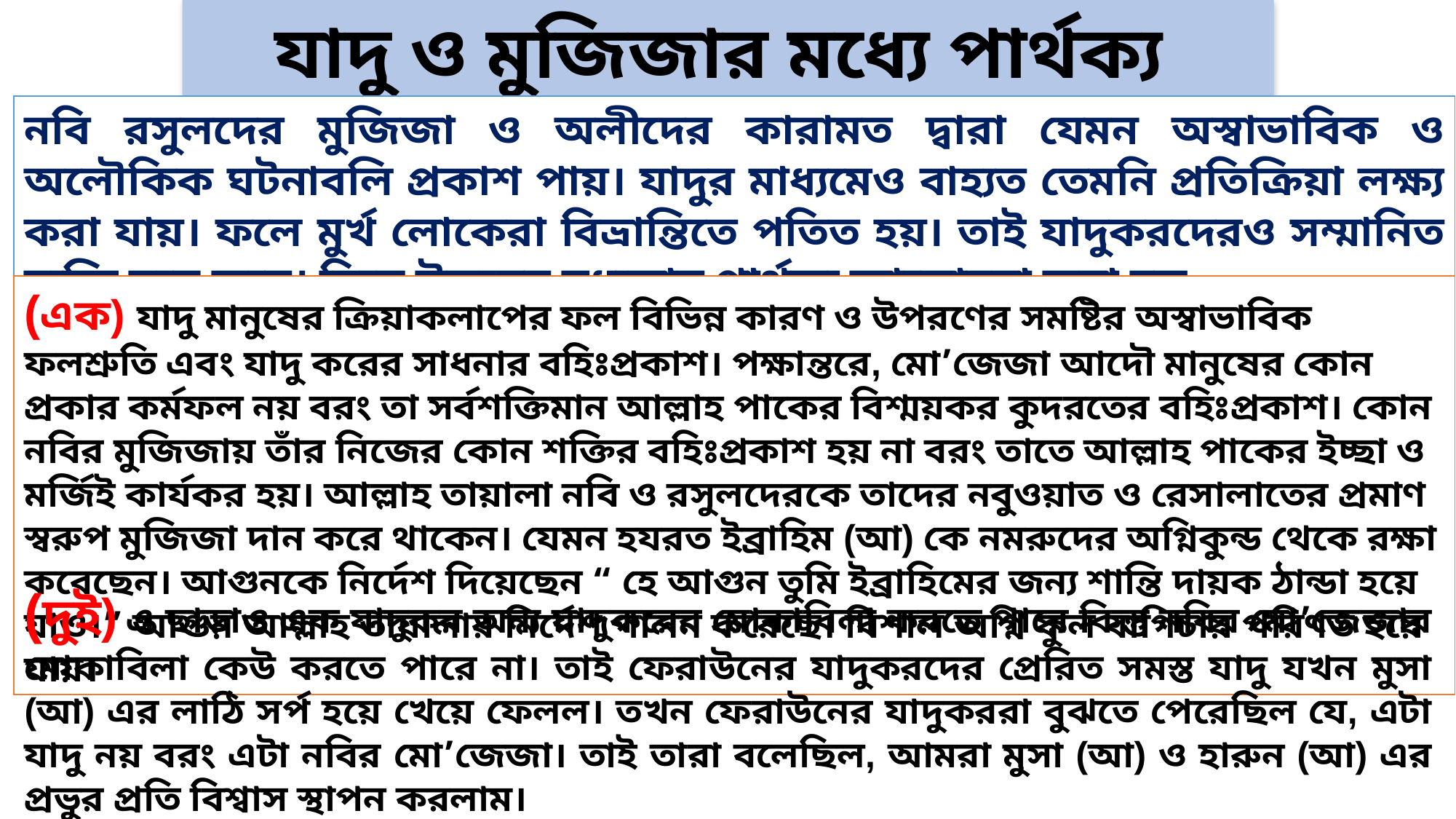

যাদু ও মুজিজার মধ্যে পার্থক্য
নবি রসুলদের মুজিজা ও অলীদের কারামত দ্বারা যেমন অস্বাভাবিক ও অলৌকিক ঘটনাবলি প্রকাশ পায়। যাদুর মাধ্যমেও বাহ্যত তেমনি প্রতিক্রিয়া লক্ষ্য করা যায়। ফলে মুর্খ লোকেরা বিভ্রান্তিতে পতিত হয়। তাই যাদুকরদেরও সম্মানিত ব্যক্তি মনে করে। নিম্নে উভয়ের মধ্যকার পার্থক্য আলোচনা করা হল ;-
(এক) যাদু মানুষের ক্রিয়াকলাপের ফল বিভিন্ন কারণ ও উপরণের সমষ্টির অস্বাভাবিক ফলশ্রুতি এবং যাদু করের সাধনার বহিঃপ্রকাশ। পক্ষান্তরে, মো’জেজা আদৌ মানুষের কোন প্রকার কর্মফল নয় বরং তা সর্বশক্তিমান আল্লাহ পাকের বিশ্ময়কর কুদরতের বহিঃপ্রকাশ। কোন নবির মুজিজায় তাঁর নিজের কোন শক্তির বহিঃপ্রকাশ হয় না বরং তাতে আল্লাহ পাকের ইচ্ছা ও মর্জিই কার্যকর হয়। আল্লাহ তায়ালা নবি ও রসুলদেরকে তাদের নবুওয়াত ও রেসালাতের প্রমাণ স্বরুপ মুজিজা দান করে থাকেন। যেমন হযরত ইব্রাহিম (আ) কে নমরুদের অগ্নিকুন্ড থেকে রক্ষা করেছেন। আগুনকে নির্দেশ দিয়েছেন “ হে আগুন তুমি ইব্রাহিমের জন্য শান্তি দায়ক ঠান্ডা হয়ে যাও।” আগুন আল্লাহ তায়ালার নির্দেশ পালন করেছে। বিশাল অগ্নি ফুল বাগিচায় পরিণত হয়ে যায়।
(দুই) এ ছাড়াও এক যাদুকর অন্য যাদুকরের মোকাবিলা করতে পারে কিন্তু নবির মো’জেজার মোকাবিলা কেউ করতে পারে না। তাই ফেরাউনের যাদুকরদের প্রেরিত সমস্ত যাদু যখন মুসা (আ) এর লাঠি সর্প হয়ে খেয়ে ফেলল। তখন ফেরাউনের যাদুকররা বুঝতে পেরেছিল যে, এটা যাদু নয় বরং এটা নবির মো’জেজা। তাই তারা বলেছিল, আমরা মুসা (আ) ও হারুন (আ) এর প্রভুর প্রতি বিশ্বাস স্থাপন করলাম।